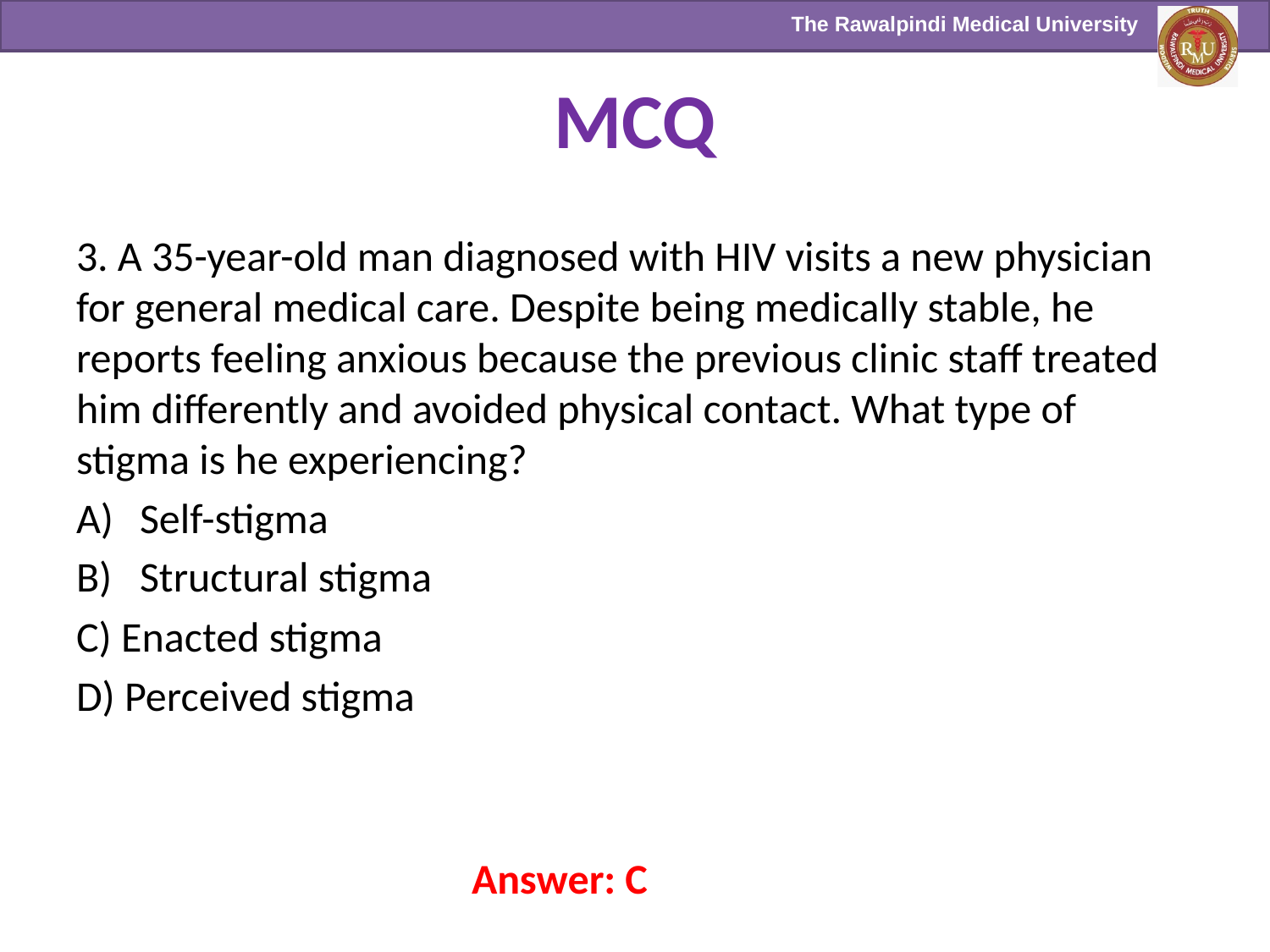

# MCQ
3. A 35-year-old man diagnosed with HIV visits a new physician for general medical care. Despite being medically stable, he reports feeling anxious because the previous clinic staff treated him differently and avoided physical contact. What type of stigma is he experiencing?
Self-stigma
Structural stigma
C) Enacted stigma
D) Perceived stigma
Answer: C